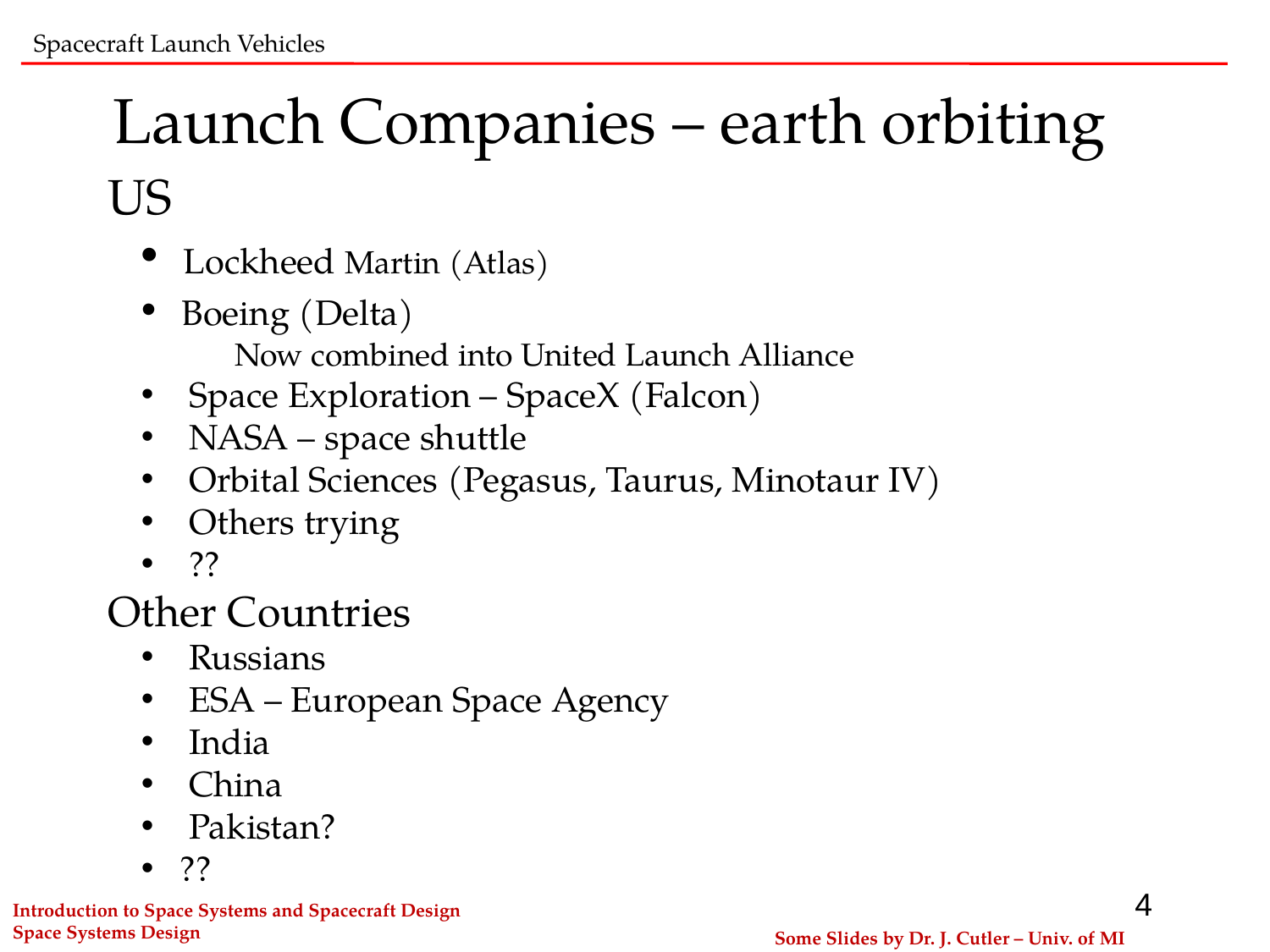

Spacecraft Launch Vehicles
Launch Companies – earth orbiting
US
 Lockheed Martin (Atlas)
 Boeing (Delta)
Now combined into United Launch Alliance
  Space Exploration – SpaceX (Falcon)
  NASA – space shuttle
  Orbital Sciences (Pegasus, Taurus, Minotaur IV)
  Others trying
  ??
Other Countries
  Russians
  ESA – European Space Agency
  India
  China
  Pakistan?
 ??
4
Introduction to Space Systems and Spacecraft Design
Space Systems Design
Some Slides by Dr. J. Cutler – Univ. of MI